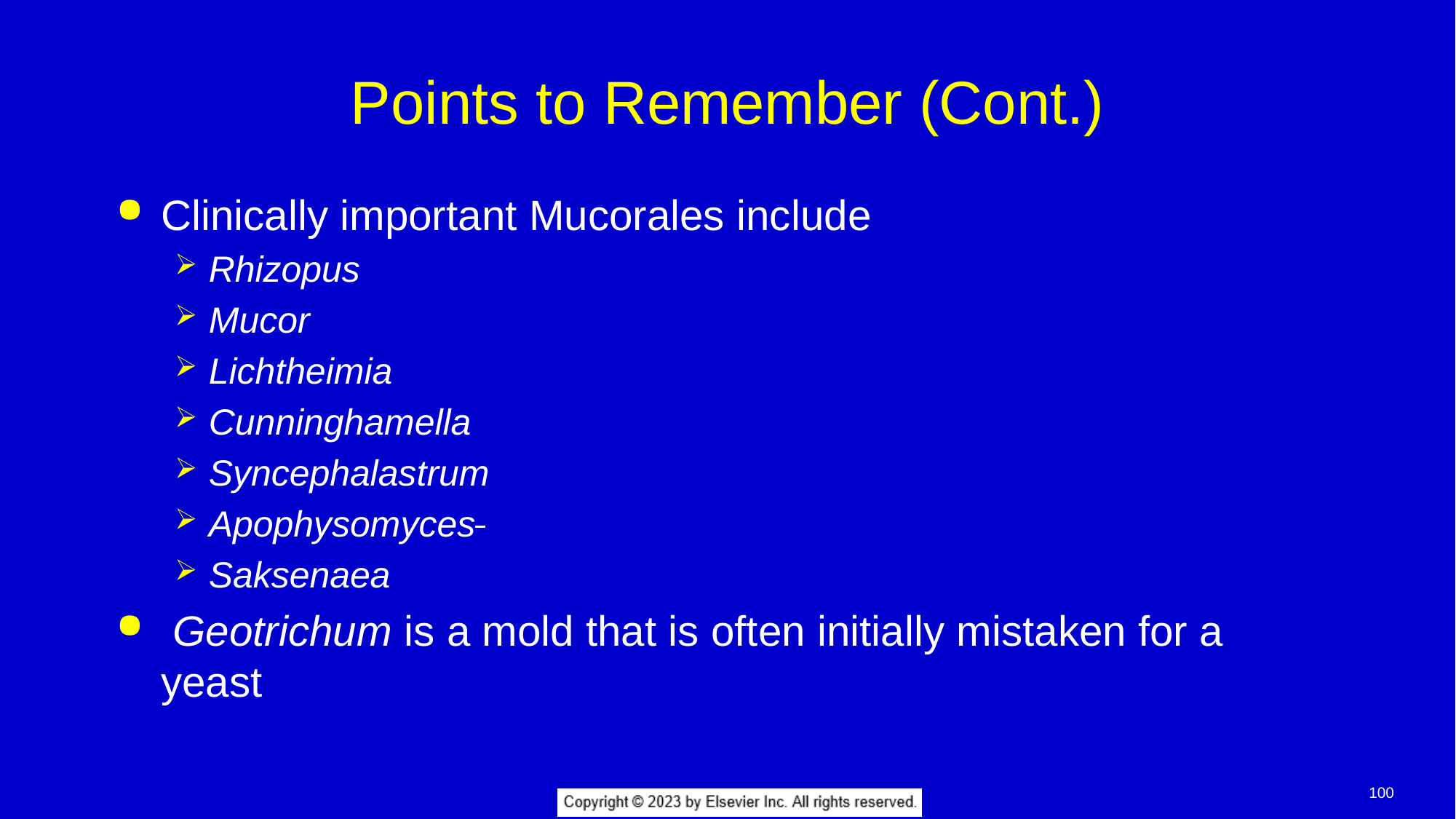

# Points to Remember (Cont.)
Clinically important Mucorales include
Rhizopus
Mucor
Lichtheimia
Cunninghamella
Syncephalastrum
Apophysomyces
Saksenaea
 Geotrichum is a mold that is often initially mistaken for a yeast